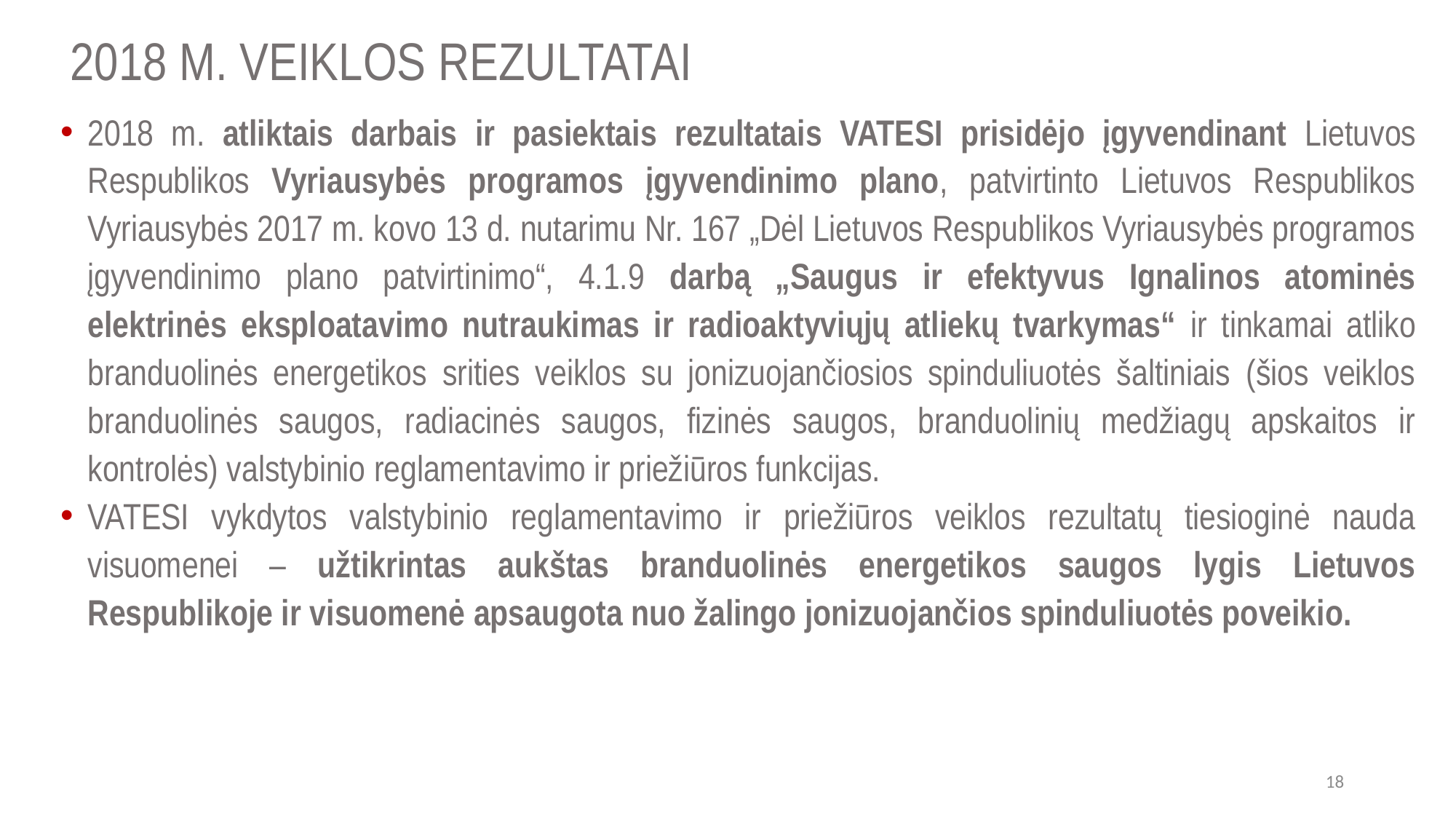

# 2018 M. VEIKLOS REZULTATAI
2018 m. atliktais darbais ir pasiektais rezultatais VATESI prisidėjo įgyvendinant Lietuvos Respublikos Vyriausybės programos įgyvendinimo plano, patvirtinto Lietuvos Respublikos Vyriausybės 2017 m. kovo 13 d. nutarimu Nr. 167 „Dėl Lietuvos Respublikos Vyriausybės programos įgyvendinimo plano patvirtinimo“, 4.1.9 darbą „Saugus ir efektyvus Ignalinos atominės elektrinės eksploatavimo nutraukimas ir radioaktyviųjų atliekų tvarkymas“ ir tinkamai atliko branduolinės energetikos srities veiklos su jonizuojančiosios spinduliuotės šaltiniais (šios veiklos branduolinės saugos, radiacinės saugos, fizinės saugos, branduolinių medžiagų apskaitos ir kontrolės) valstybinio reglamentavimo ir priežiūros funkcijas.
VATESI vykdytos valstybinio reglamentavimo ir priežiūros veiklos rezultatų tiesioginė nauda visuomenei – užtikrintas aukštas branduolinės energetikos saugos lygis Lietuvos Respublikoje ir visuomenė apsaugota nuo žalingo jonizuojančios spinduliuotės poveikio.
18